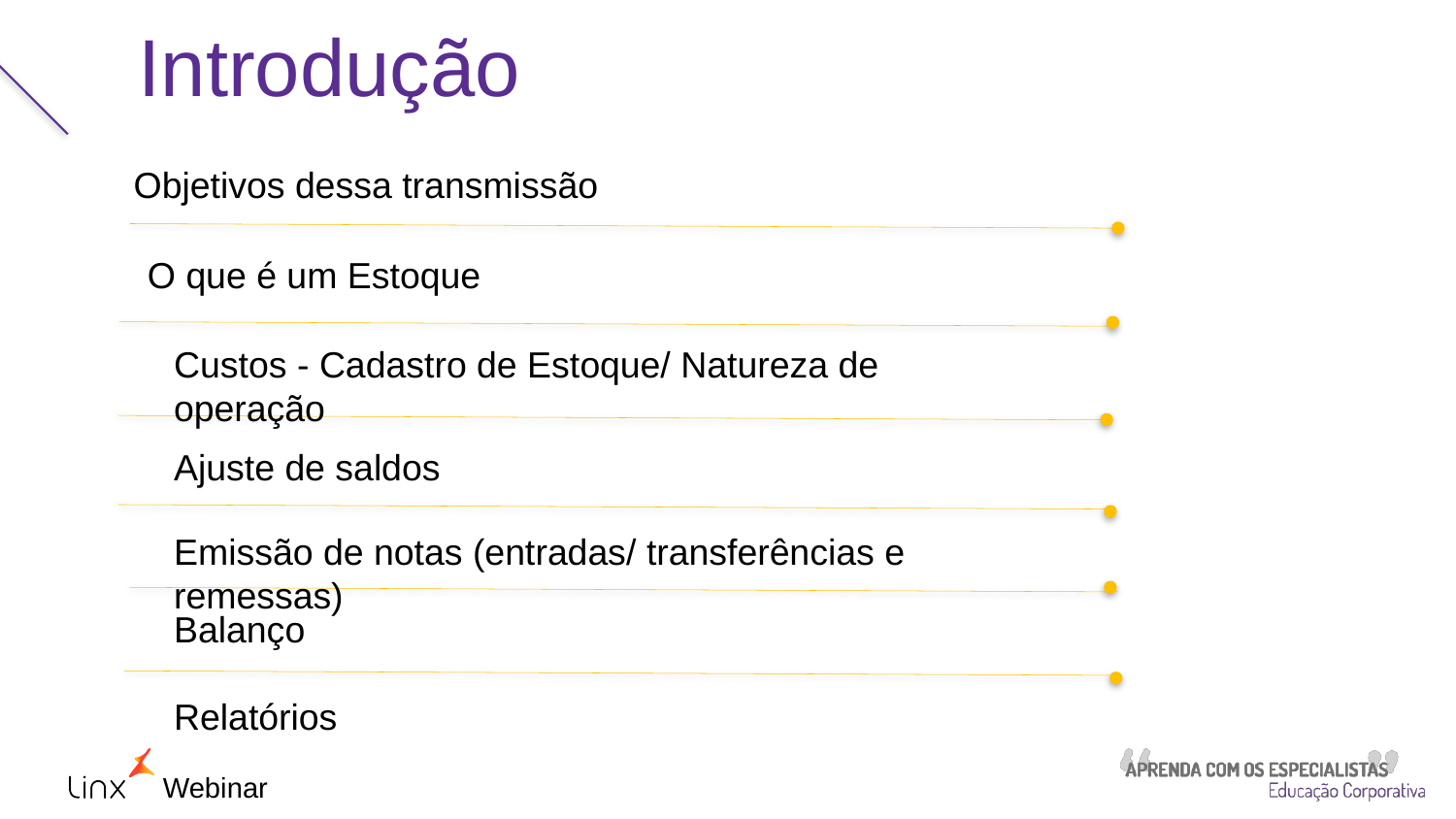

Introdução
Objetivos dessa transmissão

O que é um Estoque

Custos - Cadastro de Estoque/ Natureza de operação

Ajuste de saldos

Emissão de notas (entradas/ transferências e remessas)

Balanço

Relatórios